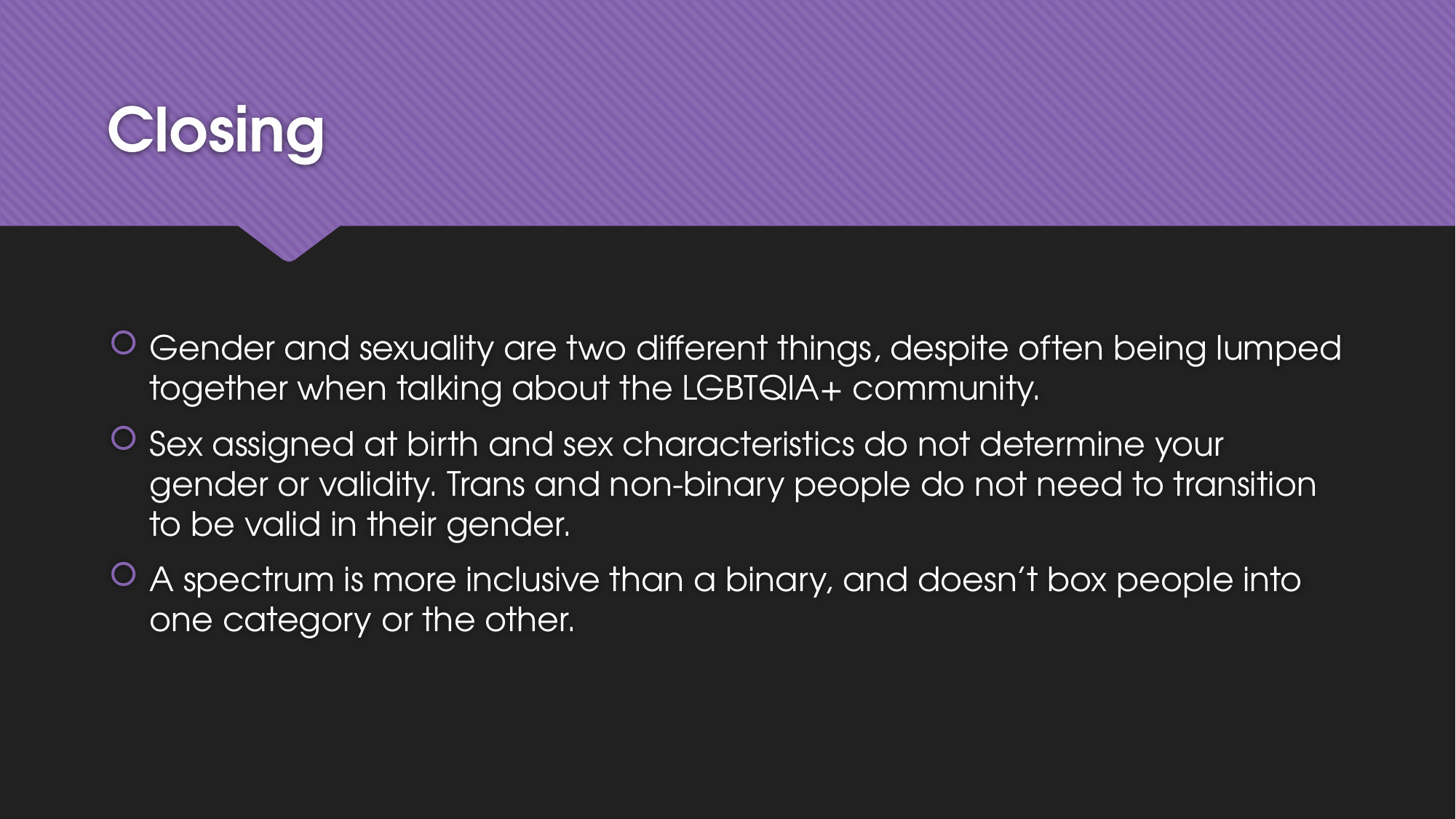

# Closing
Gender and sexuality are two different things, despite often being lumped together when talking about the LGBTQIA+ community.
Sex assigned at birth and sex characteristics do not determine your gender or validity. Trans and non-binary people do not need to transition to be valid in their gender.
A spectrum is more inclusive than a binary, and doesn’t box people into one category or the other.